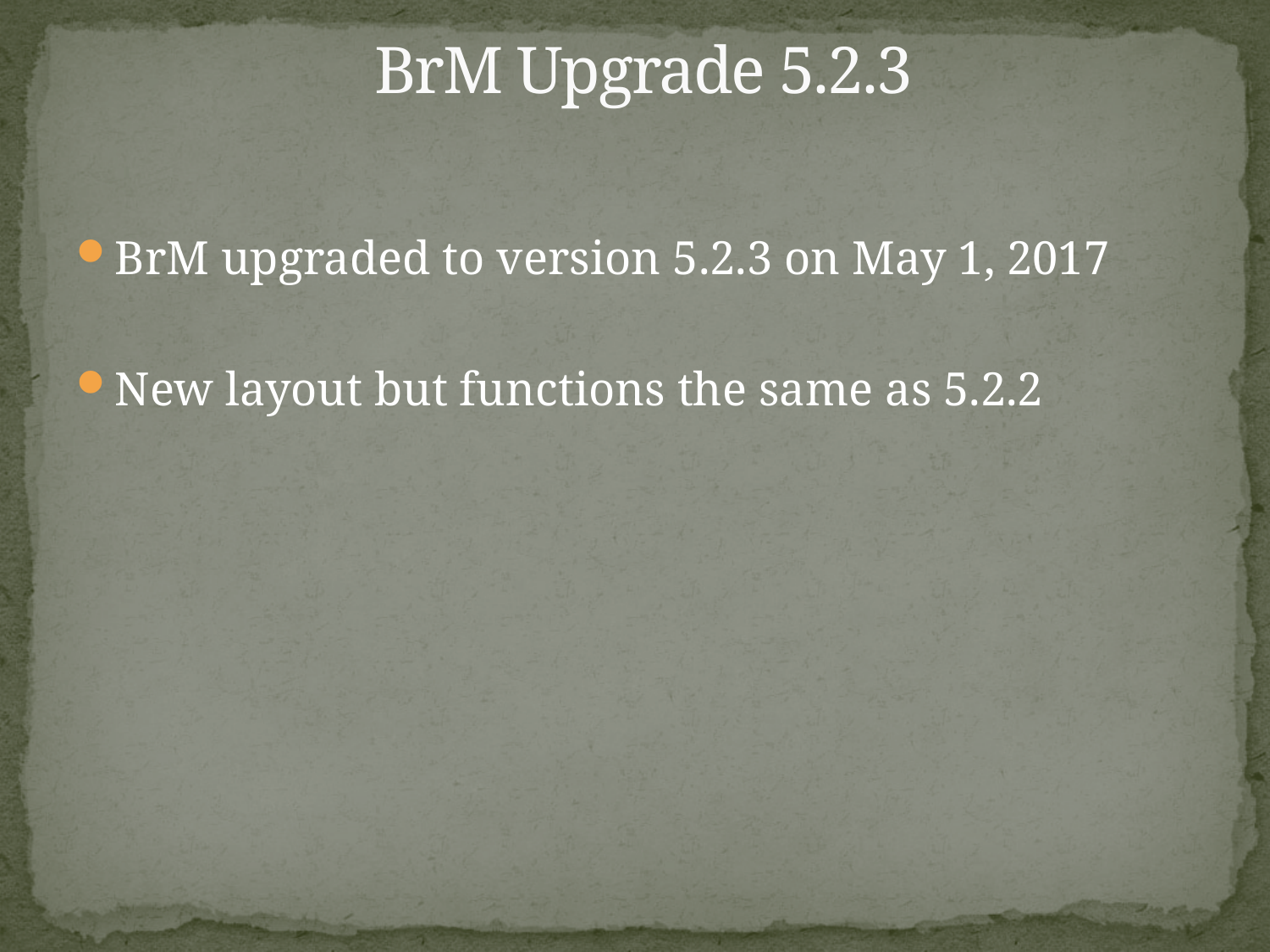

# BrM Upgrade 5.2.3
BrM upgraded to version 5.2.3 on May 1, 2017

New layout but functions the same as 5.2.2